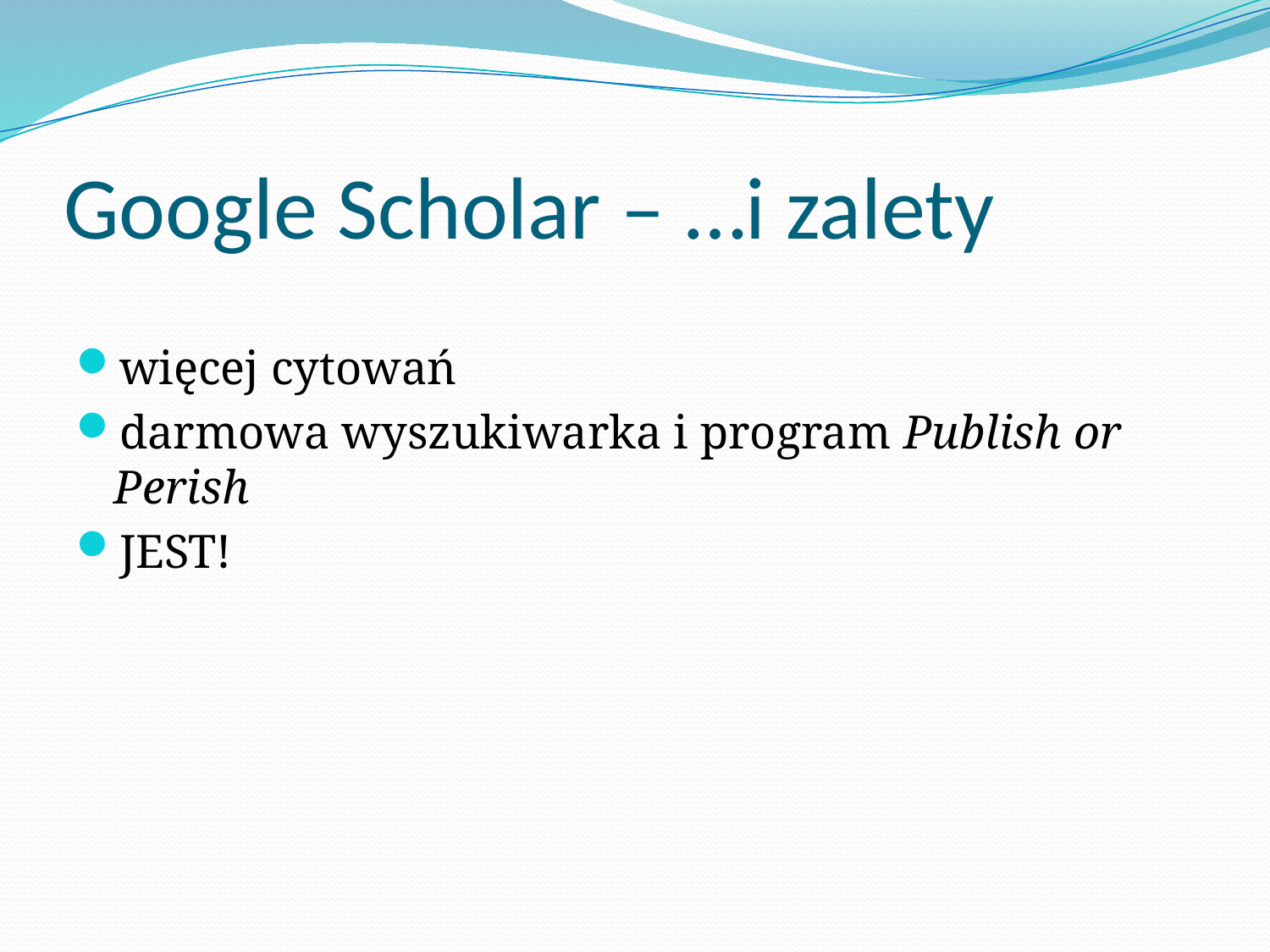

# Google Scholar – …i zalety

więcej cytowań
darmowa wyszukiwarka i program Publish or Perish
JEST!